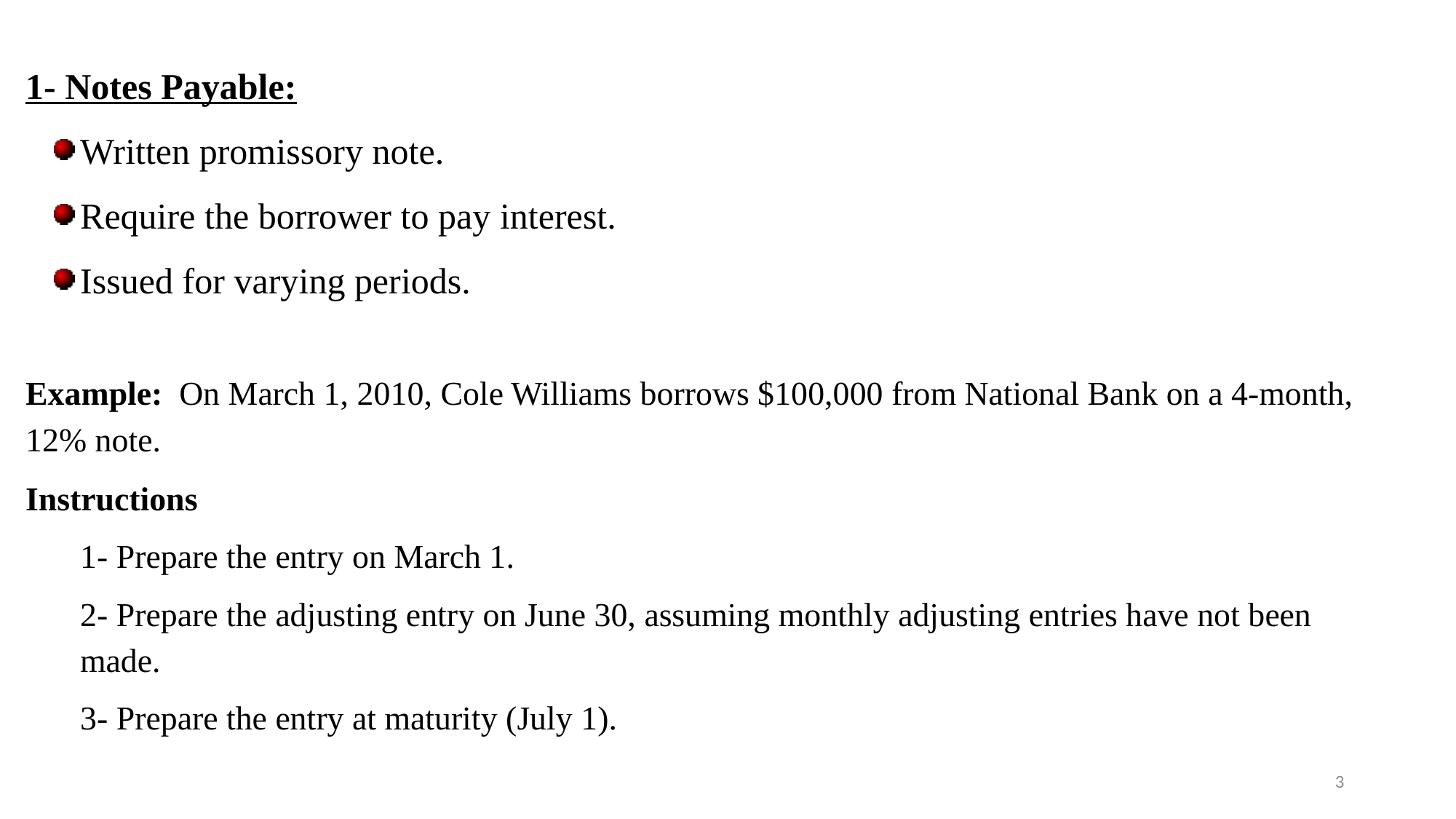

1- Notes Payable:
Written promissory note.
Require the borrower to pay interest.
Issued for varying periods.

Example:  On March 1, 2010, Cole Williams borrows $100,000 from National Bank on a 4-month, 12% note.
Instructions
1- Prepare the entry on March 1.
2- Prepare the adjusting entry on June 30, assuming monthly adjusting entries have not been made.
3- Prepare the entry at maturity (July 1).

3